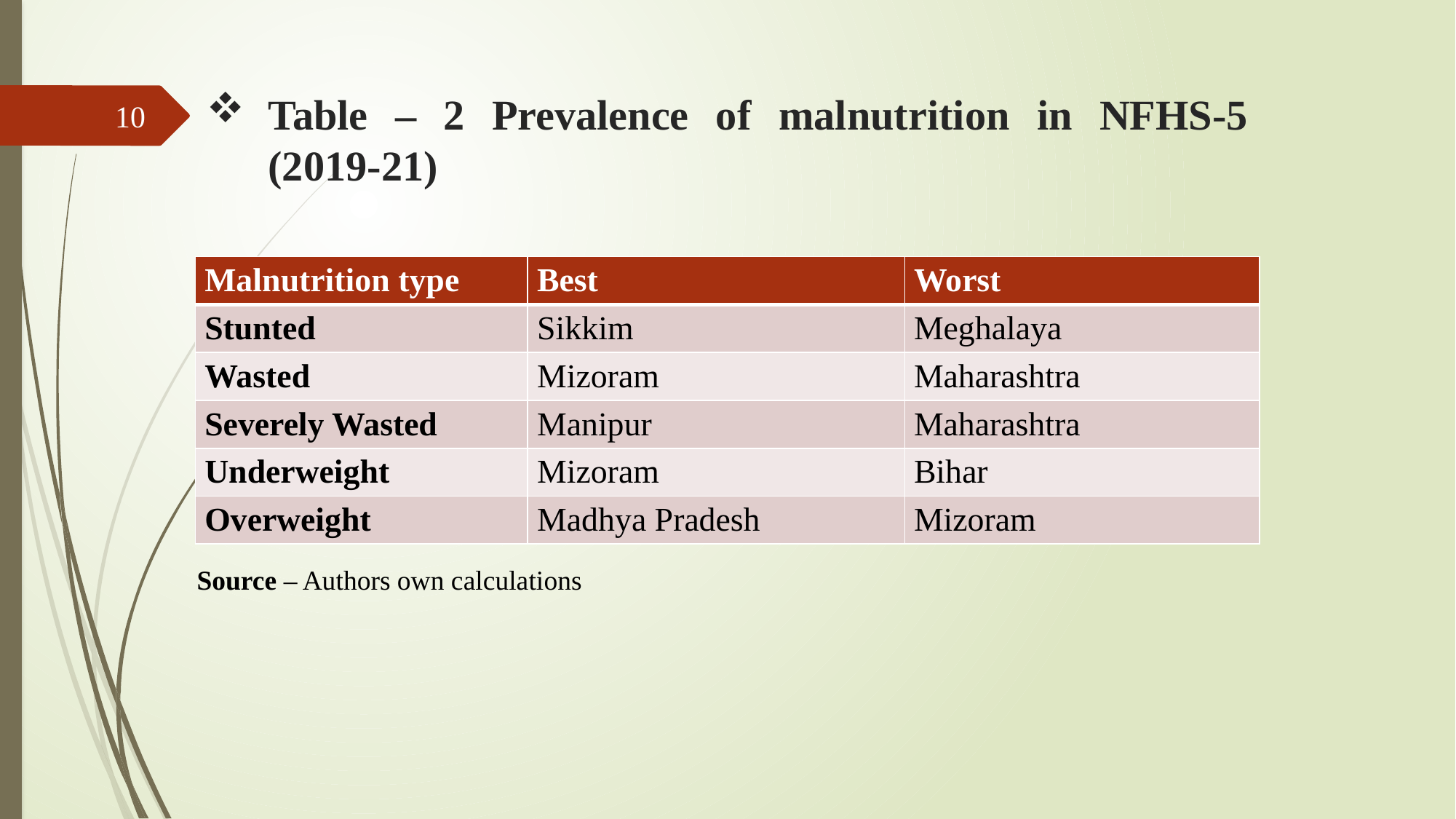

# Table – 2 Prevalence of malnutrition in NFHS-5 (2019-21)
10
| Malnutrition type | Best | Worst |
| --- | --- | --- |
| Stunted | Sikkim | Meghalaya |
| Wasted | Mizoram | Maharashtra |
| Severely Wasted | Manipur | Maharashtra |
| Underweight | Mizoram | Bihar |
| Overweight | Madhya Pradesh | Mizoram |
Source – Authors own calculations